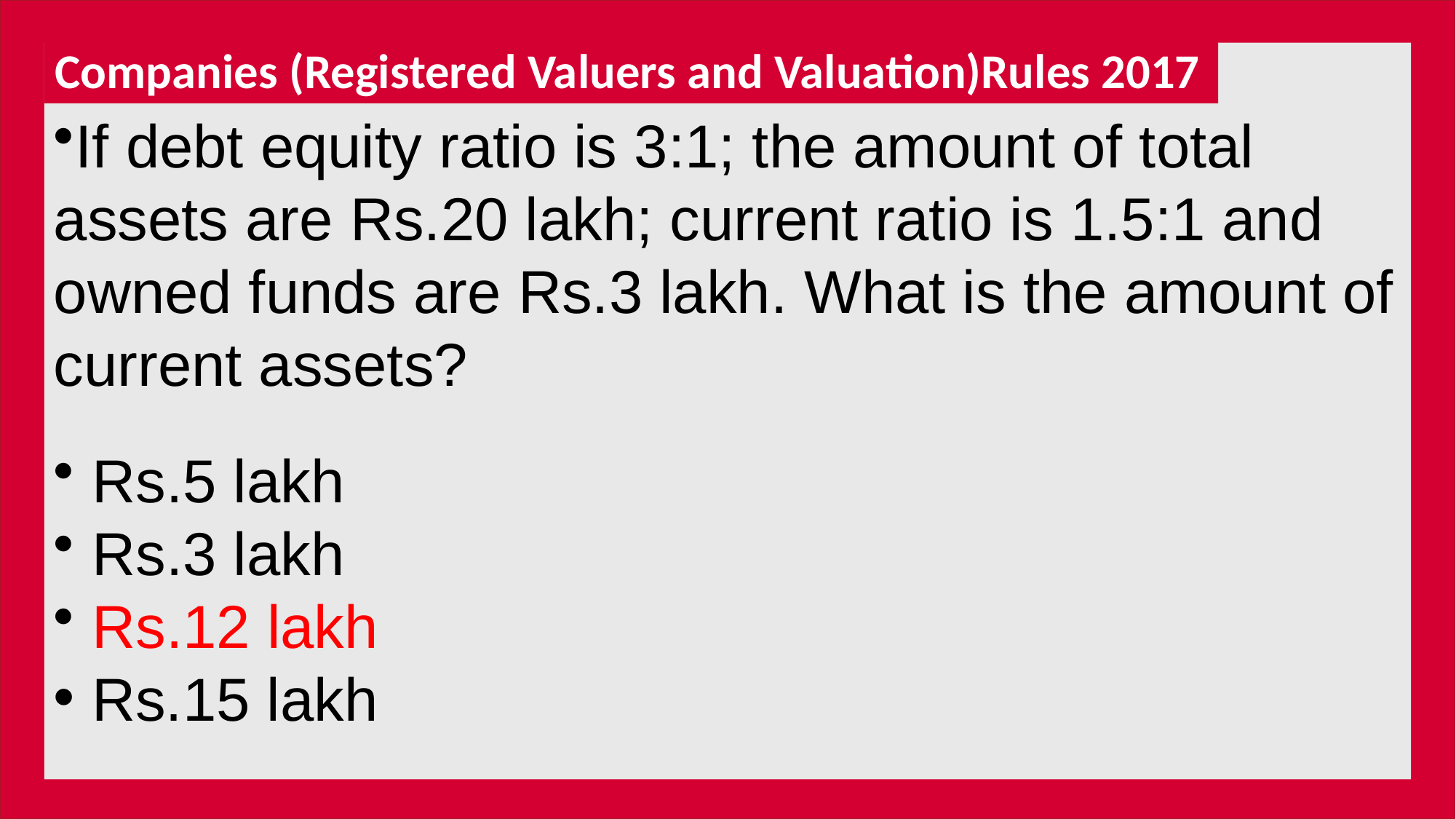

Companies (Registered Valuers and Valuation)Rules 2017

If debt equity ratio is 3:1; the amount of total assets are Rs.20 lakh; current ratio is 1.5:1 and owned funds are Rs.3 lakh. What is the amount of current assets?

 Rs.5 lakh
 Rs.3 lakh
 Rs.12 lakh
 Rs.15 lakh